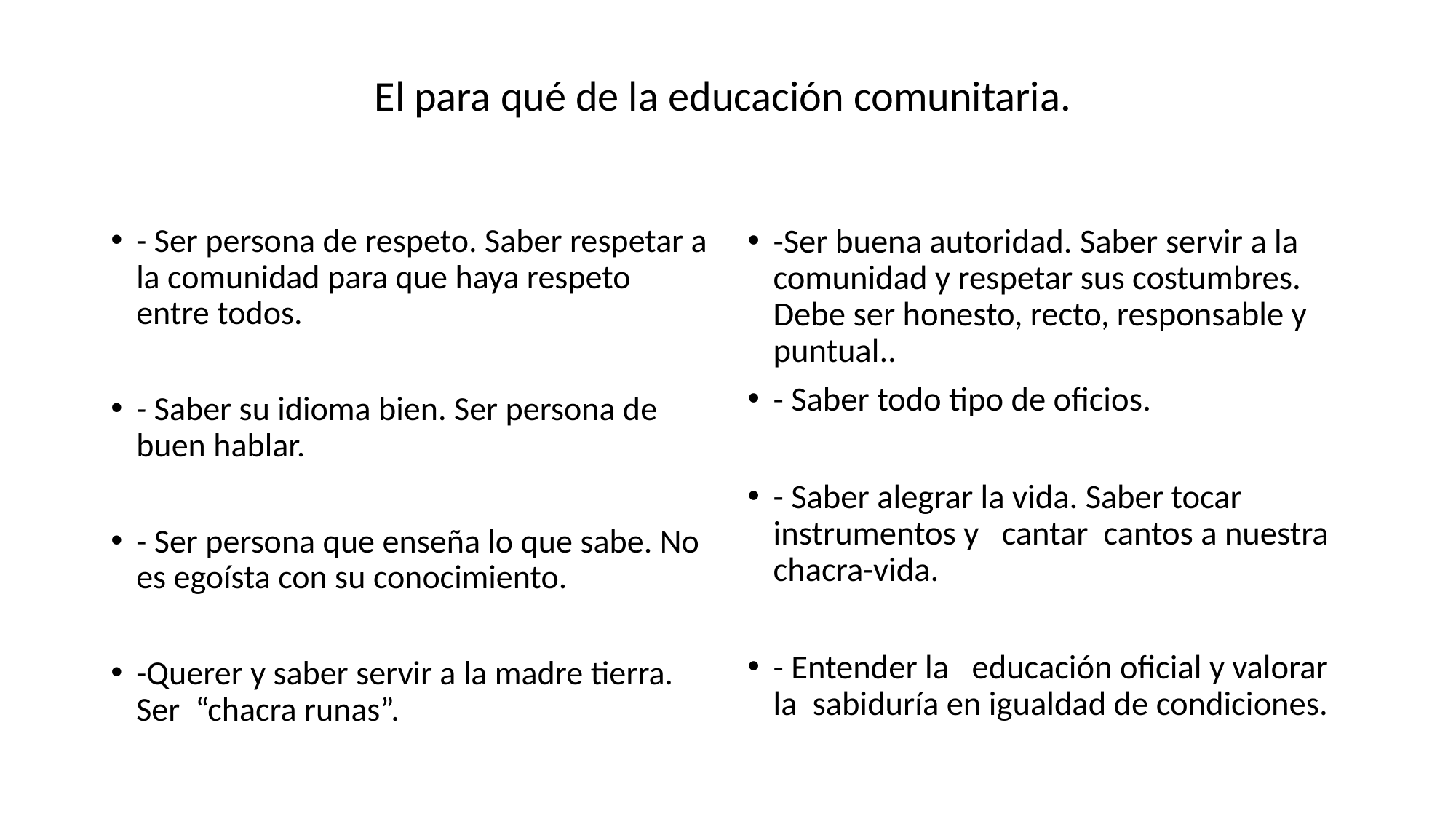

# El para qué de la educación comunitaria.
- Ser persona de respeto. Saber respetar a la comunidad para que haya respeto entre todos.

- Saber su idioma bien. Ser persona de buen hablar.

- Ser persona que enseña lo que sabe. No es egoísta con su conocimiento.

-Querer y saber servir a la madre tierra. Ser  “chacra runas”.

-Ser buena autoridad. Saber servir a la comunidad y respetar sus costumbres. Debe ser honesto, recto, responsable y puntual..
- Saber todo tipo de oficios.

- Saber alegrar la vida. Saber tocar instrumentos y   cantar  cantos a nuestra chacra-vida.

- Entender la   educación oficial y valorar la  sabiduría en igualdad de condiciones.